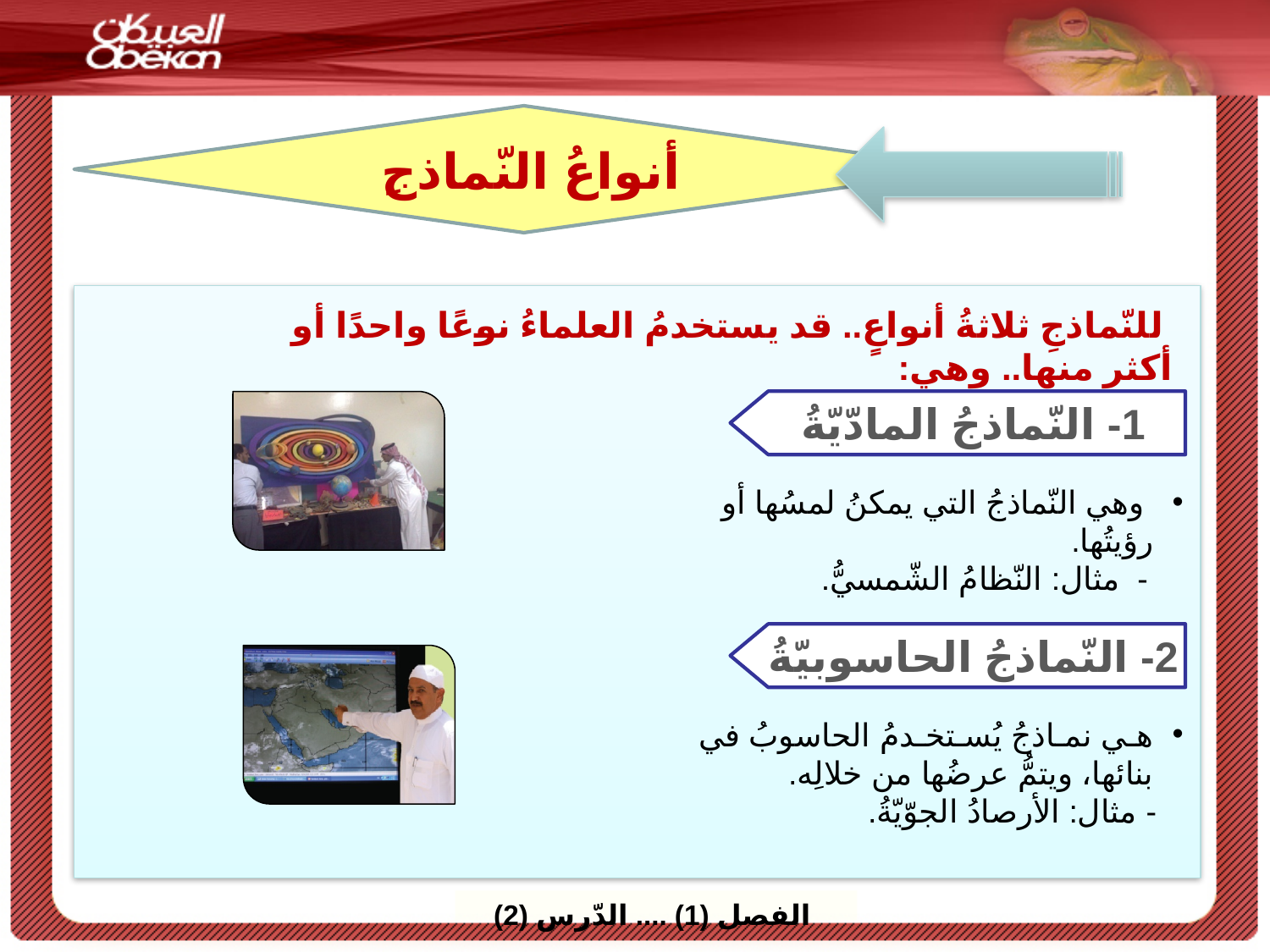

أنواعُ النّماذجِ

 للنّماذجِ ثلاثةُ أنواعٍ.. قد يستخدمُ العلماءُ نوعًا واحدًا أو أكثر منها.. وهي:

1- النّماذجُ المادّيّةُ

 وهي النّماذجُ التي يمكنُ لمسُها أو رؤيتُها.
    -  مثال: النّظامُ الشّمسيُّ.
2- النّماذجُ الحاسوبيّةُ

هـي نمـاذجُ يُسـتخـدمُ الحاسوبُ في بنائها، ويتمُّ عرضُها من خلالِه.
   - مثال: الأرصادُ الجوّيّةُ.
 الفصل (1) .... الدّرس (2)